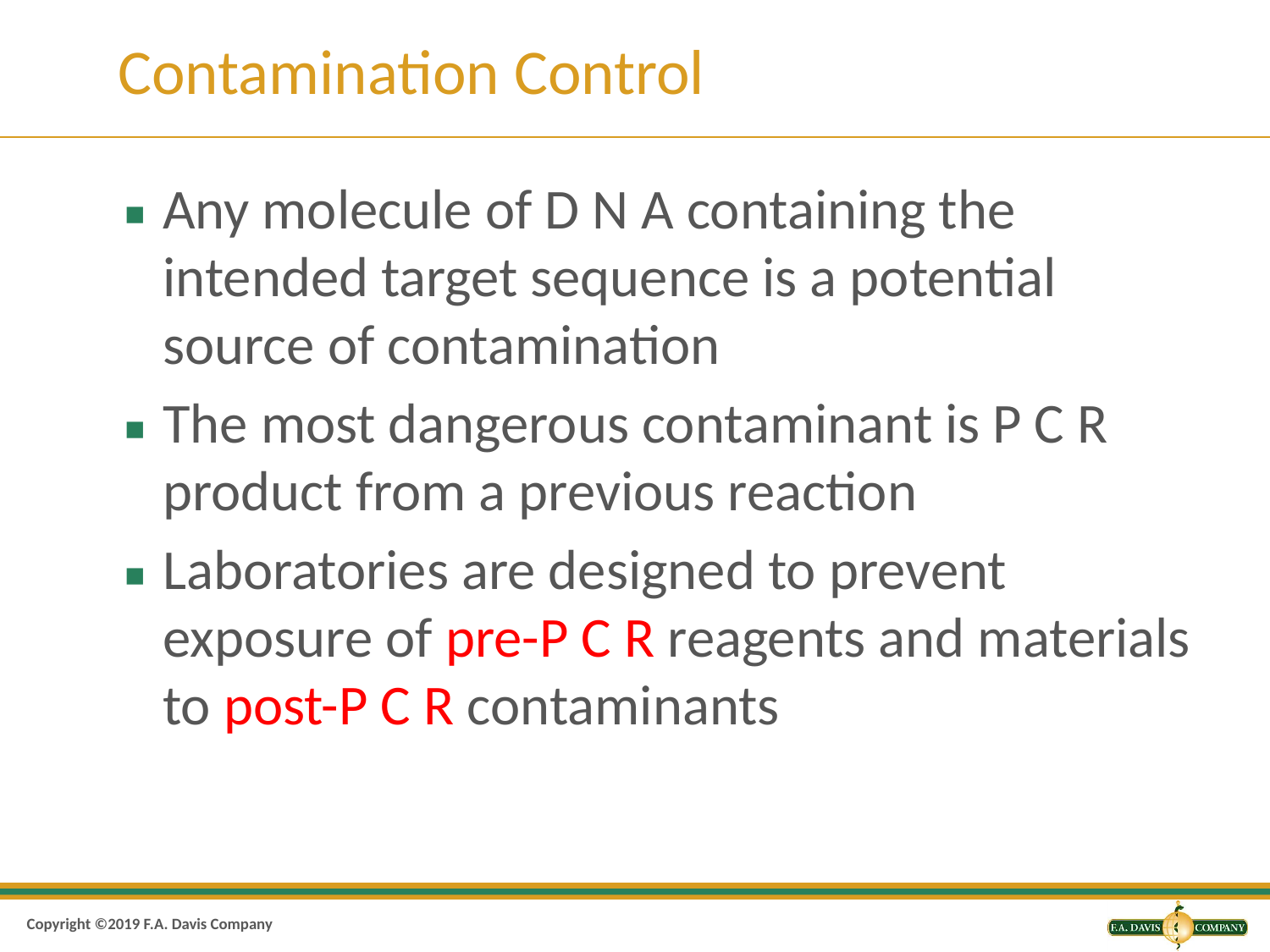

# Contamination Control
Any molecule of D N A containing the intended target sequence is a potential source of contamination
The most dangerous contaminant is P C R product from a previous reaction
Laboratories are designed to prevent exposure of pre-P C R reagents and materials to post-P C R contaminants